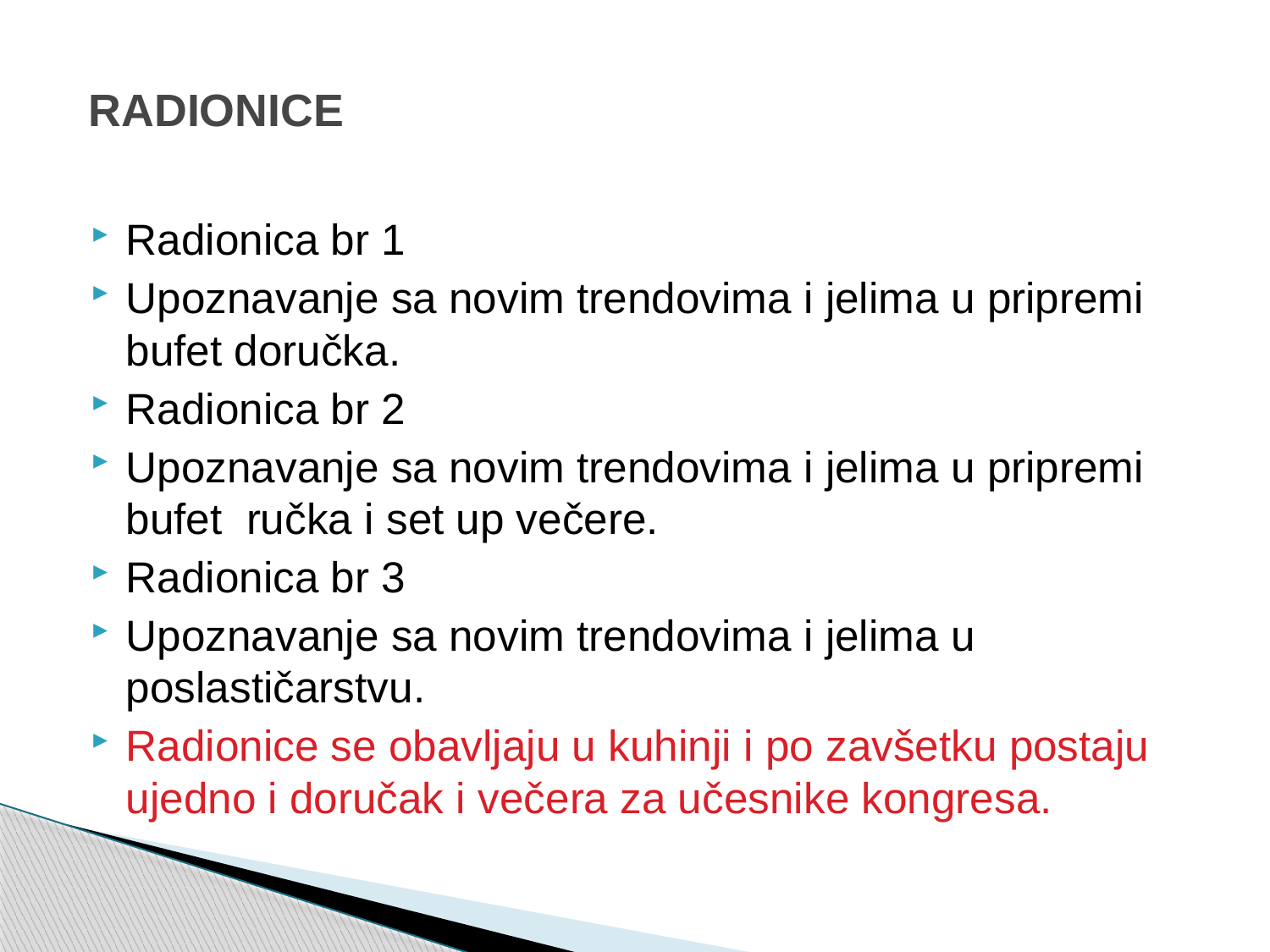

# RADIONICE
Radionica br 1
Upoznavanje sa novim trendovima i jelima u pripremi bufet doručka.
Radionica br 2
Upoznavanje sa novim trendovima i jelima u pripremi bufet  ručka i set up večere.
Radionica br 3
Upoznavanje sa novim trendovima i jelima u poslastičarstvu.
Radionice se obavljaju u kuhinji i po zavšetku postaju ujedno i doručak i večera za učesnike kongresa.